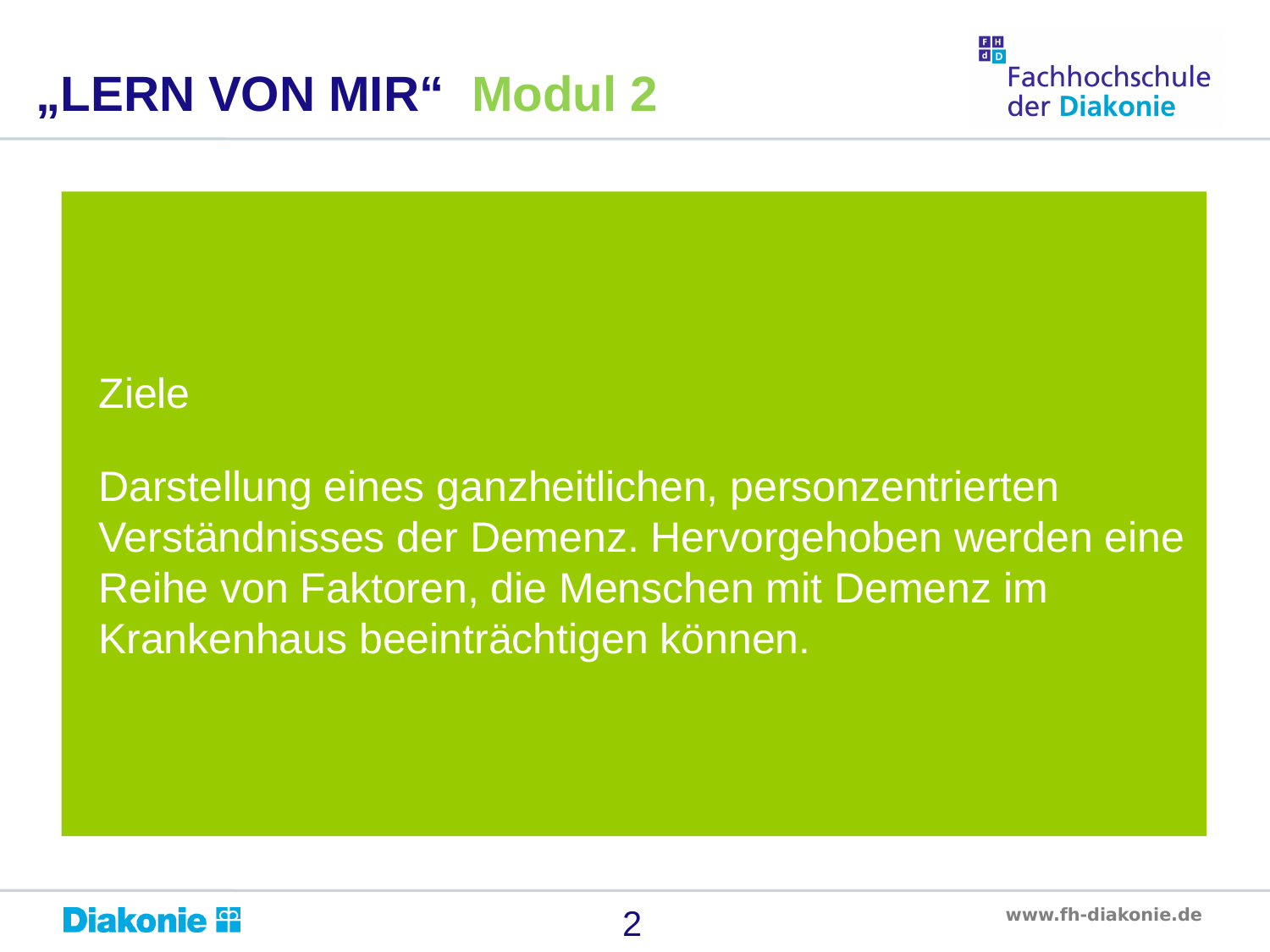

„LERN VON MIR“  Modul 2
Ziele
Darstellung eines ganzheitlichen, personzentrierten Verständnisses der Demenz. Hervorgehoben werden eine Reihe von Faktoren, die Menschen mit Demenz im Krankenhaus beeinträchtigen können.
2